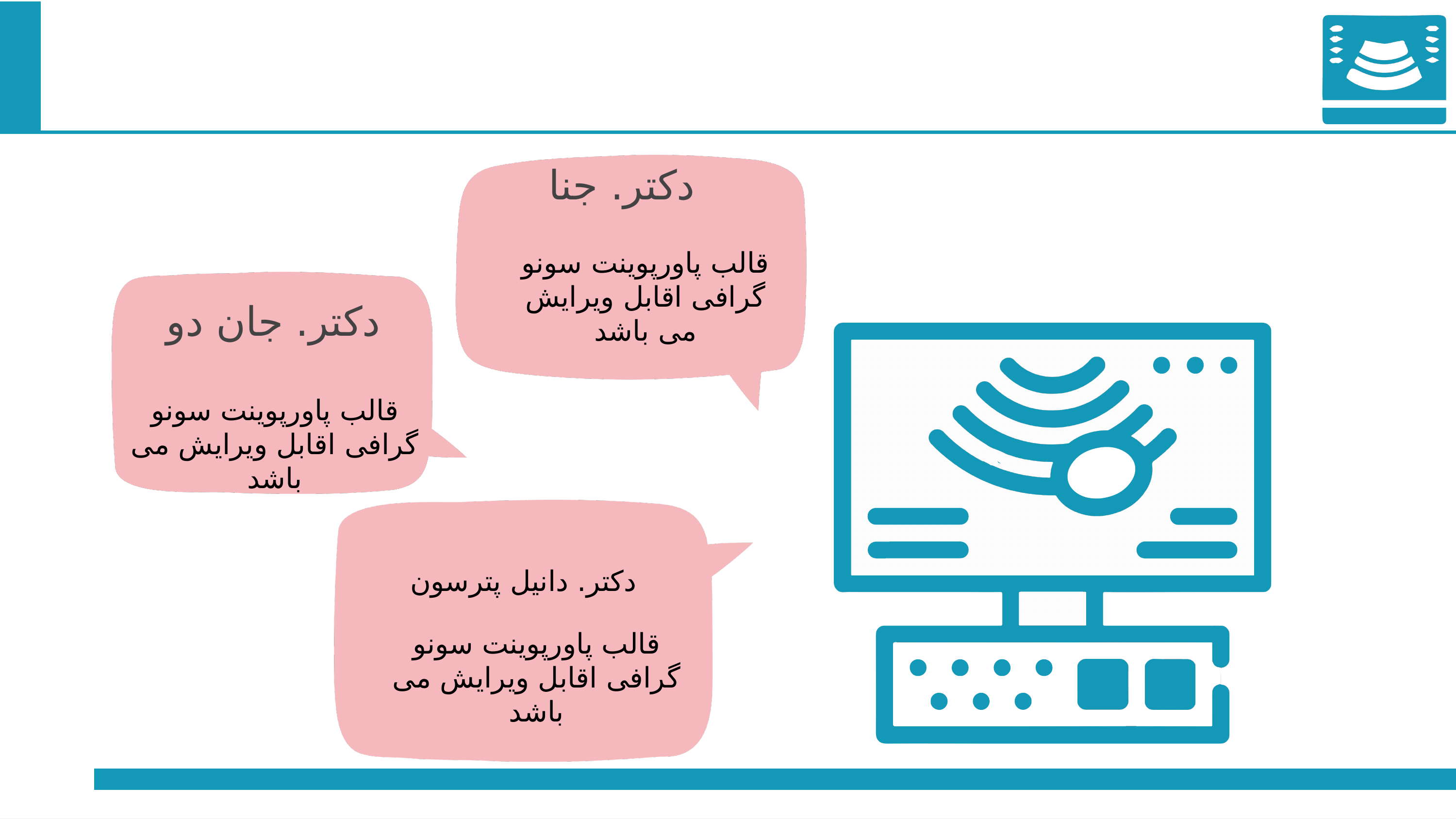

دکتر. جنا
قالب پاورپوینت سونو گرافی اقابل ویرایش می باشد

دکتر. جان دو

قالب پاورپوینت سونو گرافی اقابل ویرایش می باشد

دکتر. دانیل پترسون

قالب پاورپوینت سونو گرافی اقابل ویرایش می باشد